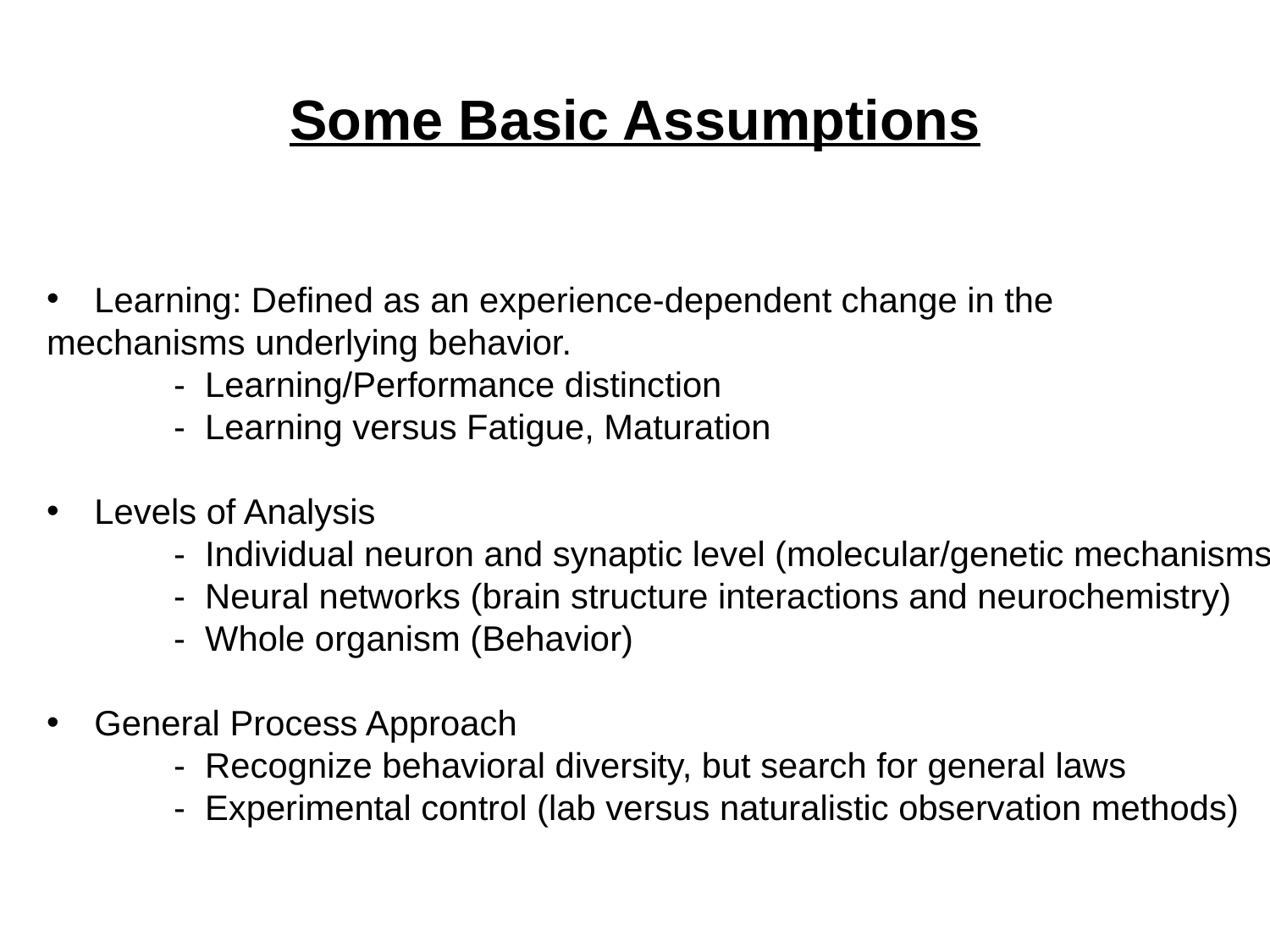

# Some Basic Assumptions
Learning: Defined as an experience-dependent change in the
mechanisms underlying behavior.
	-  Learning/Performance distinction
	-  Learning versus Fatigue, Maturation

Levels of Analysis
	-  Individual neuron and synaptic level (molecular/genetic mechanisms)
	-  Neural networks (brain structure interactions and neurochemistry)
	-  Whole organism (Behavior)

General Process Approach
	-  Recognize behavioral diversity, but search for general laws
	-  Experimental control (lab versus naturalistic observation methods)